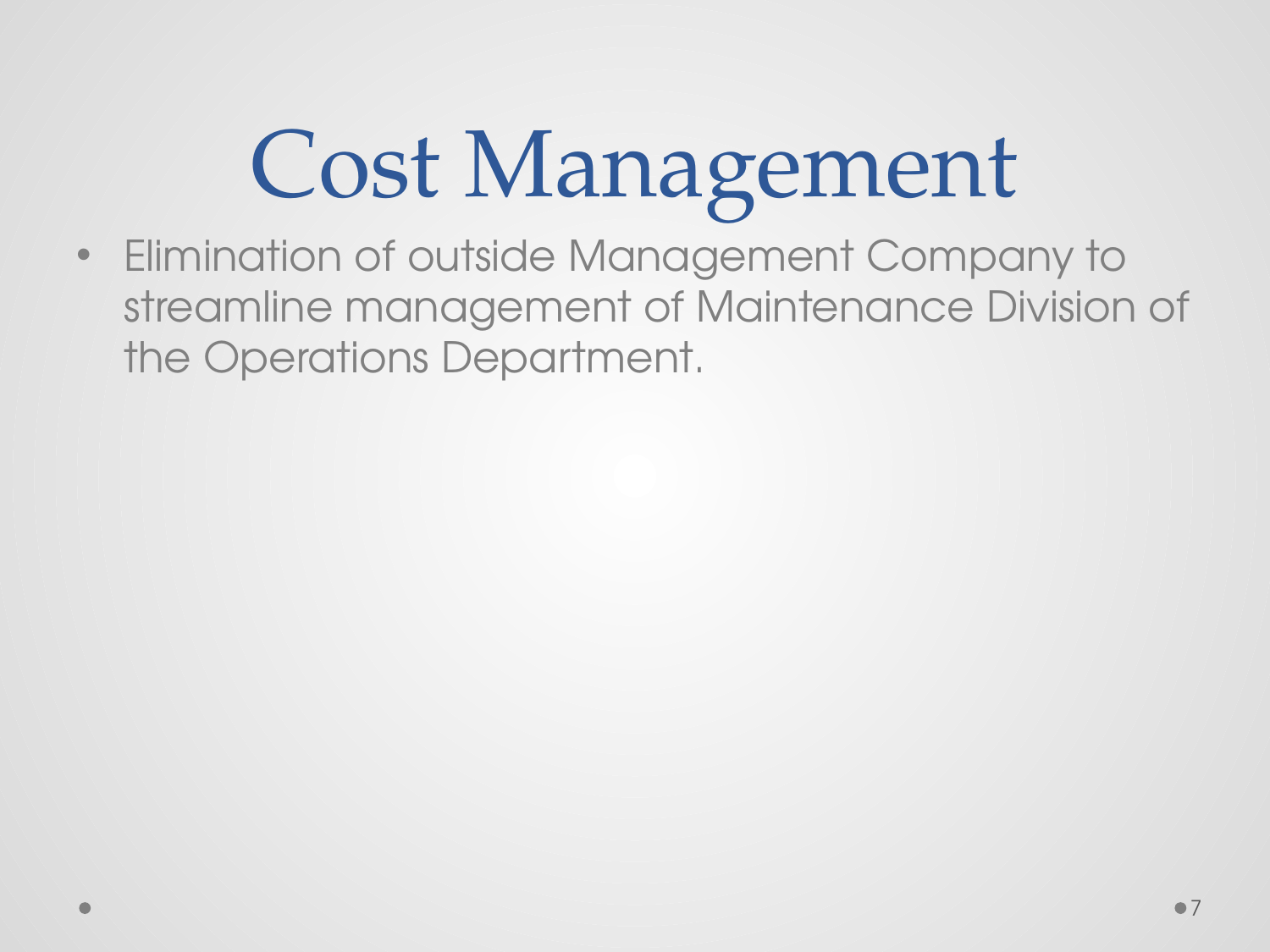

# Cost Management
Elimination of outside Management Company to streamline management of Maintenance Division of the Operations Department.
7